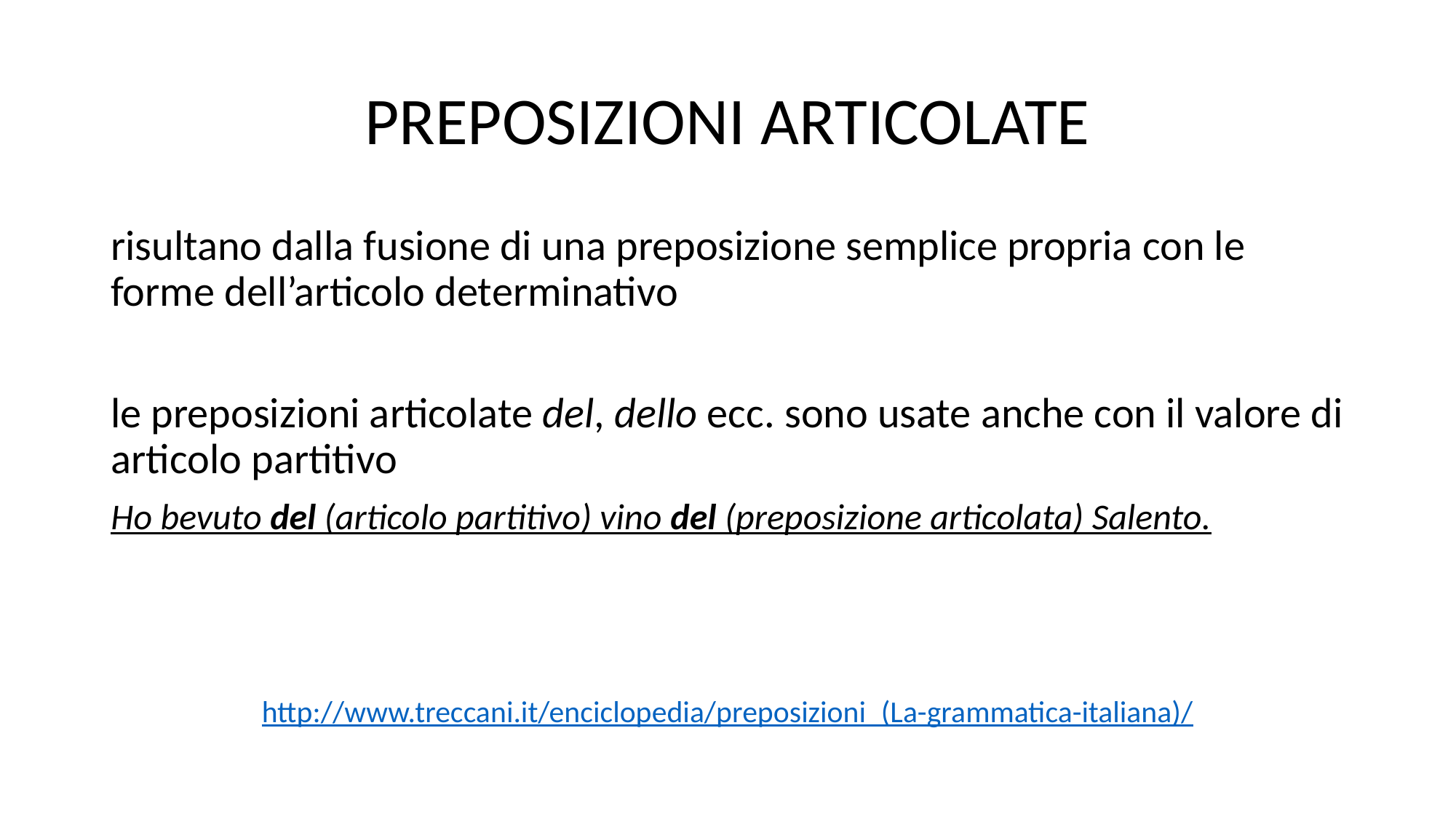

# PREPOSIZIONI ARTICOLATE
risultano dalla fusione di una preposizione semplice propria con le forme dell’articolo determinativo

le preposizioni articolate del, dello ecc. sono usate anche con il valore di articolo partitivo
Ho bevuto del (articolo partitivo) vino del (preposizione articolata) Salento.

http://www.treccani.it/enciclopedia/preposizioni_(La-grammatica-italiana)/